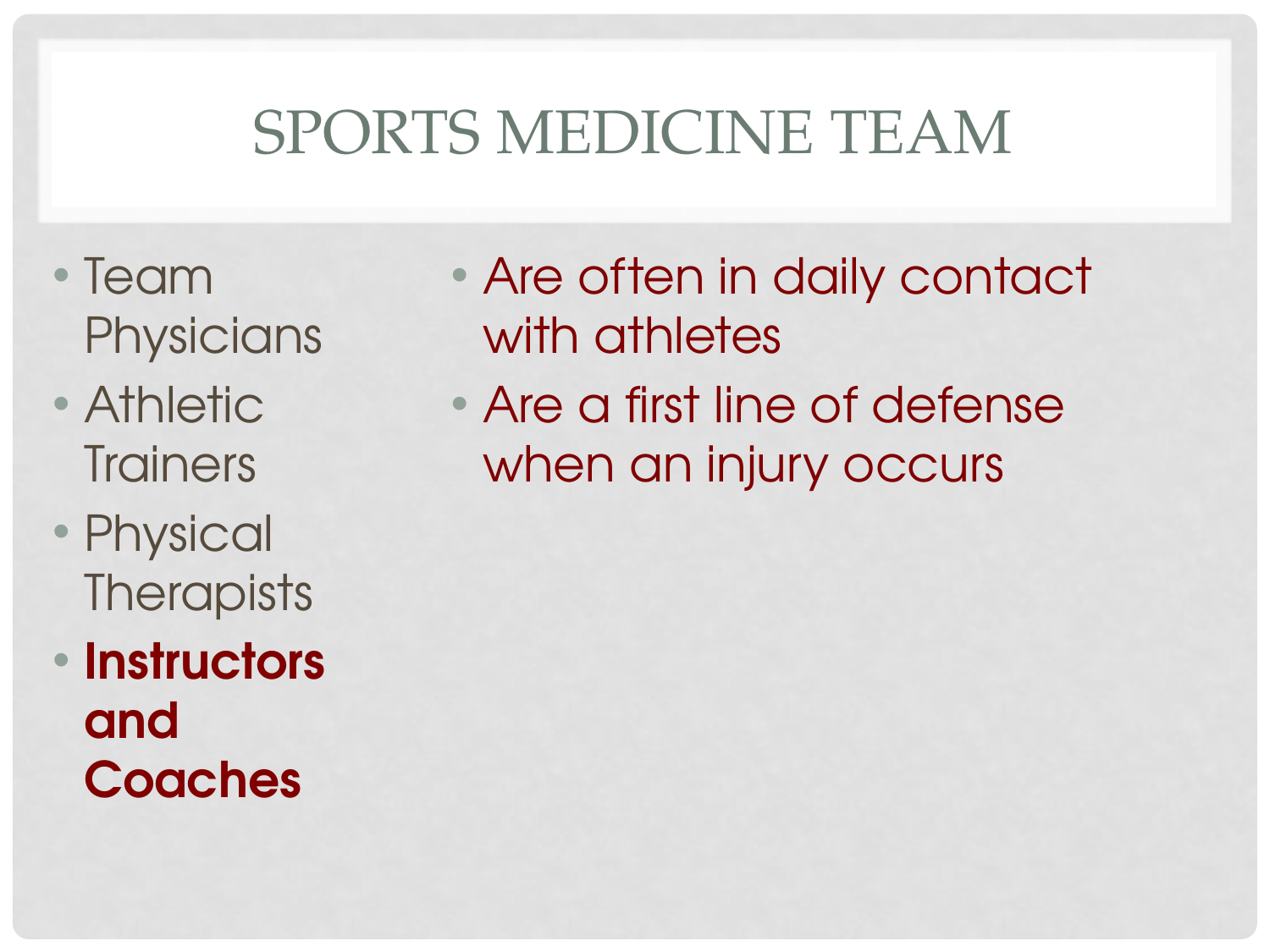

# Sports Medicine Team
Team Physicians
Athletic Trainers
Physical Therapists
Instructors and Coaches
Are often in daily contact with athletes
Are a first line of defense when an injury occurs